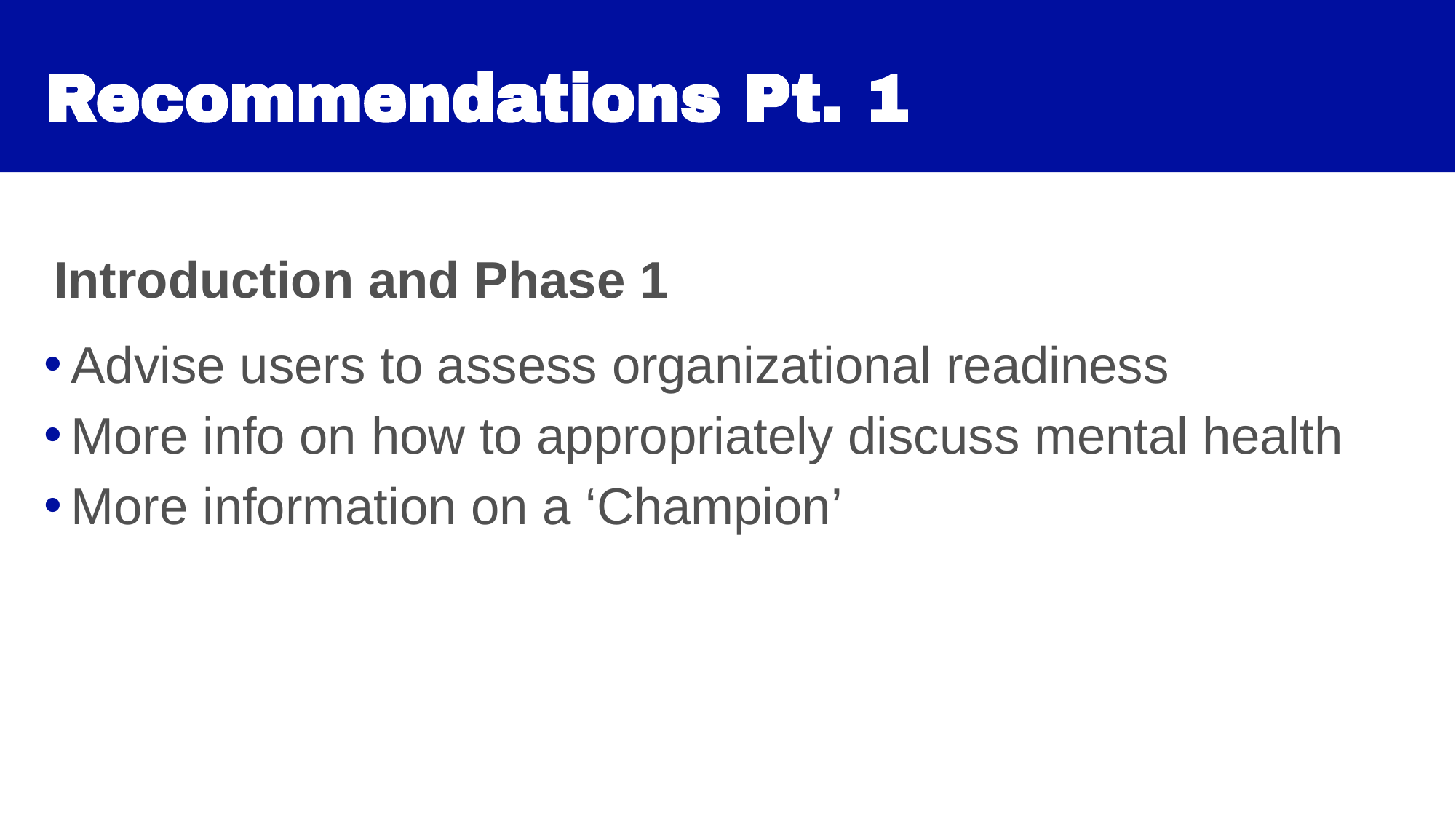

# Recommendations Pt. 1
   Introduction and Phase 1
Advise users to assess organizational readiness
More info on how to appropriately discuss mental health
More information on a ‘Champion’